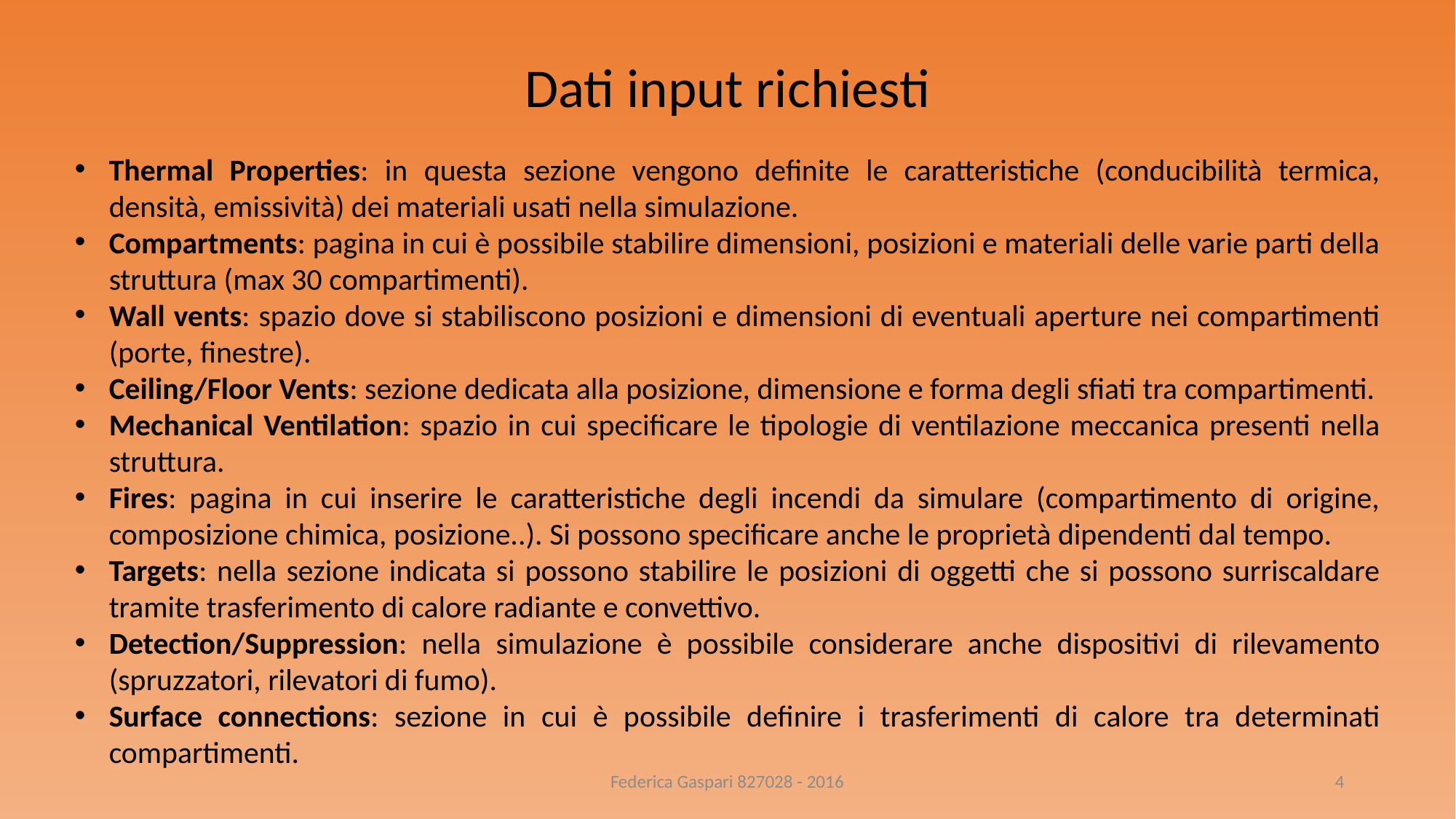

Dati input richiesti
Thermal Properties: in questa sezione vengono definite le caratteristiche (conducibilità termica, densità, emissività) dei materiali usati nella simulazione.
Compartments: pagina in cui è possibile stabilire dimensioni, posizioni e materiali delle varie parti della struttura (max 30 compartimenti).
Wall vents: spazio dove si stabiliscono posizioni e dimensioni di eventuali aperture nei compartimenti (porte, finestre).
Ceiling/Floor Vents: sezione dedicata alla posizione, dimensione e forma degli sfiati tra compartimenti.
Mechanical Ventilation: spazio in cui specificare le tipologie di ventilazione meccanica presenti nella struttura.
Fires: pagina in cui inserire le caratteristiche degli incendi da simulare (compartimento di origine, composizione chimica, posizione..). Si possono specificare anche le proprietà dipendenti dal tempo.
Targets: nella sezione indicata si possono stabilire le posizioni di oggetti che si possono surriscaldare tramite trasferimento di calore radiante e convettivo.
Detection/Suppression: nella simulazione è possibile considerare anche dispositivi di rilevamento (spruzzatori, rilevatori di fumo).
Surface connections: sezione in cui è possibile definire i trasferimenti di calore tra determinati compartimenti.

Federica Gaspari 827028 - 2016
4